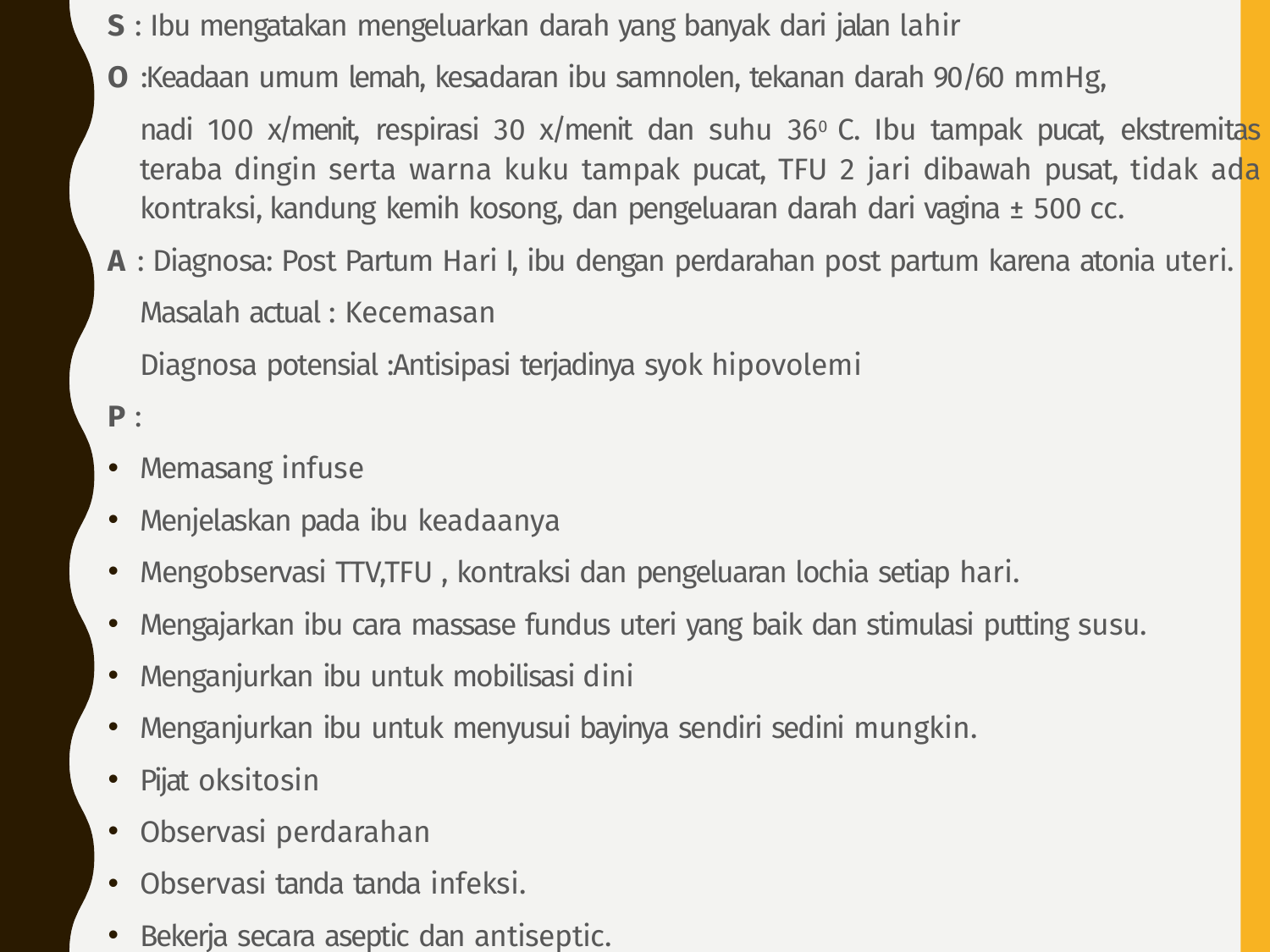

S : Ibu mengatakan mengeluarkan darah yang banyak dari jalan lahir
O :Keadaan umum lemah, kesadaran ibu samnolen, tekanan darah 90/60 mmHg,
nadi 100 x/menit, respirasi 30 x/menit dan suhu 360 C. Ibu tampak pucat, ekstremitas teraba dingin serta warna kuku tampak pucat, TFU 2 jari dibawah pusat, tidak ada kontraksi, kandung kemih kosong, dan pengeluaran darah dari vagina ± 500 cc.
A : Diagnosa: Post Partum Hari I, ibu dengan perdarahan post partum karena atonia uteri.
Masalah actual : Kecemasan
Diagnosa potensial :Antisipasi terjadinya syok hipovolemi
P :
Memasang infuse
Menjelaskan pada ibu keadaanya
Mengobservasi TTV,TFU , kontraksi dan pengeluaran lochia setiap hari.
Mengajarkan ibu cara massase fundus uteri yang baik dan stimulasi putting susu.
Menganjurkan ibu untuk mobilisasi dini
Menganjurkan ibu untuk menyusui bayinya sendiri sedini mungkin.
Pijat oksitosin
Observasi perdarahan
Observasi tanda tanda infeksi.
Bekerja secara aseptic dan antiseptic.